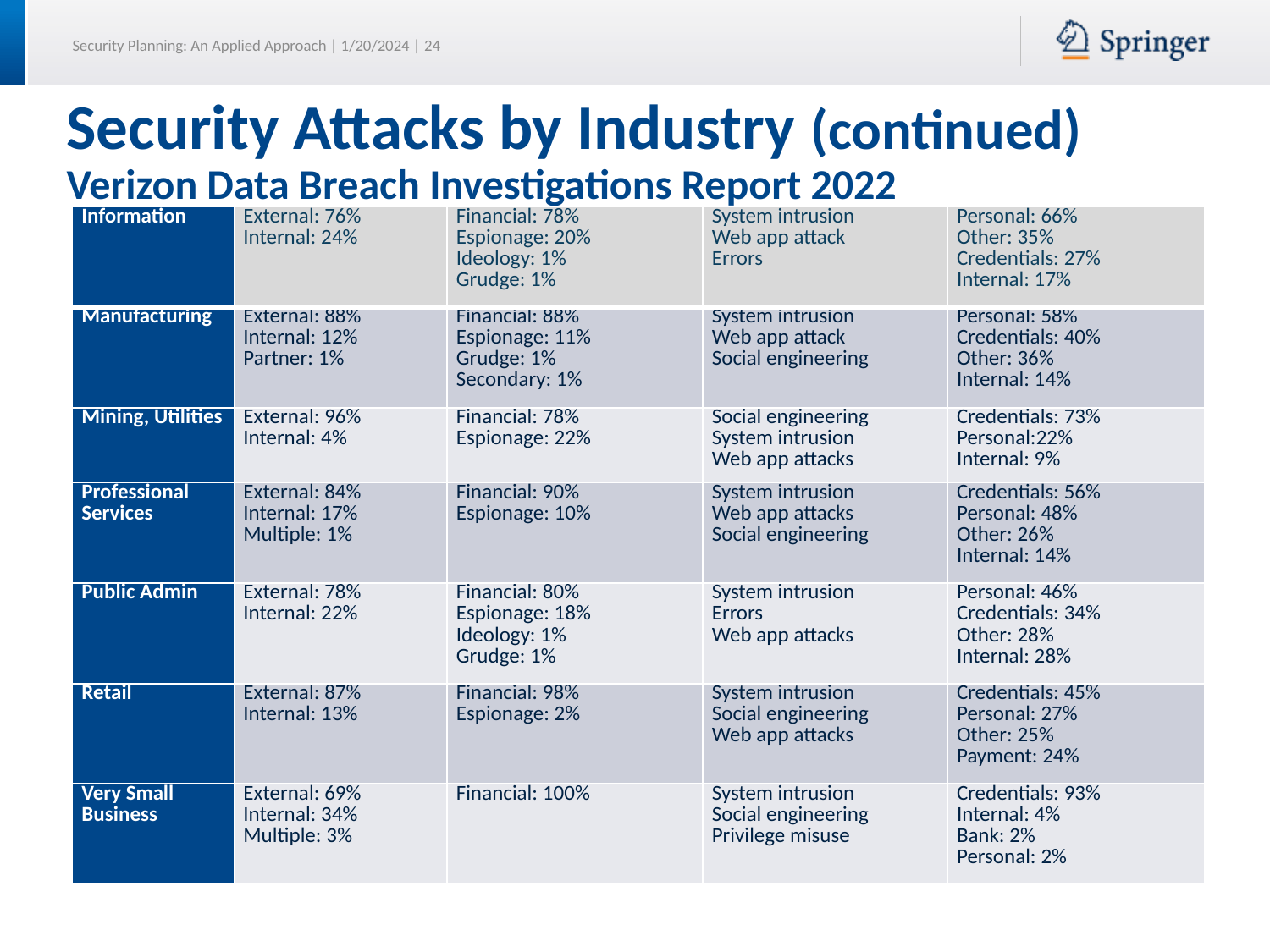

# Security Attacks by Industry (continued) Verizon Data Breach Investigations Report 2022
| Information | External: 76% Internal: 24% | Financial: 78% Espionage: 20% Ideology: 1% Grudge: 1% | System intrusion Web app attack Errors | Personal: 66% Other: 35% Credentials: 27% Internal: 17% |
| --- | --- | --- | --- | --- |
| Manufacturing | External: 88% Internal: 12% Partner: 1% | Financial: 88% Espionage: 11% Grudge: 1% Secondary: 1% | System intrusion Web app attack Social engineering | Personal: 58% Credentials: 40% Other: 36% Internal: 14% |
| Mining, Utilities | External: 96% Internal: 4% | Financial: 78% Espionage: 22% | Social engineering System intrusion Web app attacks | Credentials: 73% Personal:22% Internal: 9% |
| Professional Services | External: 84% Internal: 17% Multiple: 1% | Financial: 90% Espionage: 10% | System intrusion Web app attacks Social engineering | Credentials: 56% Personal: 48% Other: 26% Internal: 14% |
| Public Admin | External: 78% Internal: 22% | Financial: 80% Espionage: 18% Ideology: 1% Grudge: 1% | System intrusion Errors Web app attacks | Personal: 46% Credentials: 34% Other: 28% Internal: 28% |
| Retail | External: 87% Internal: 13% | Financial: 98% Espionage: 2% | System intrusion Social engineering Web app attacks | Credentials: 45% Personal: 27% Other: 25% Payment: 24% |
| Very Small Business | External: 69% Internal: 34% Multiple: 3% | Financial: 100% | System intrusion Social engineering Privilege misuse | Credentials: 93% Internal: 4% Bank: 2% Personal: 2% |